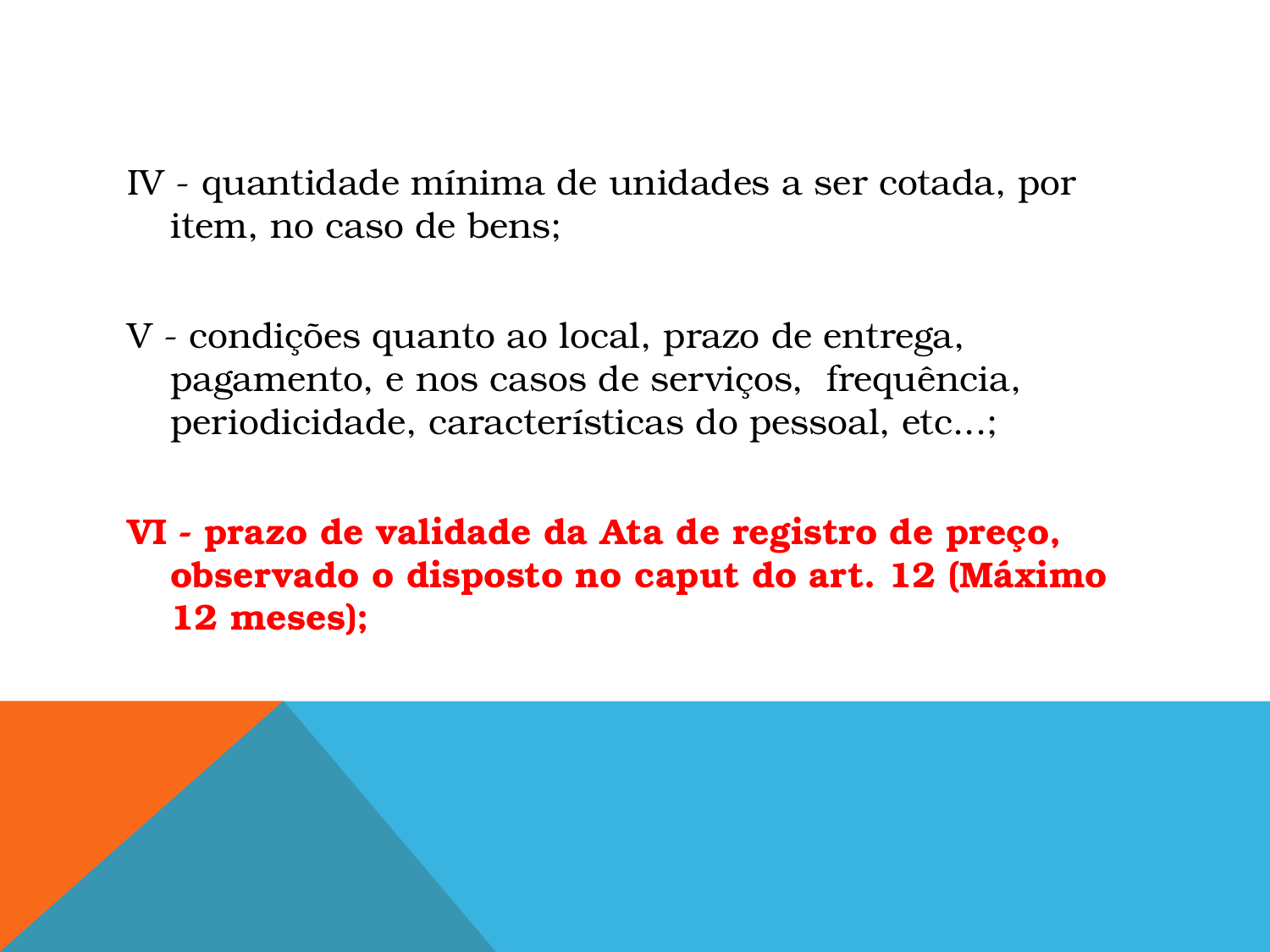

#
IV - quantidade mínima de unidades a ser cotada, por item, no caso de bens;

V - condições quanto ao local, prazo de entrega, pagamento, e nos casos de serviços,  frequência, periodicidade, características do pessoal, etc...;

VI - prazo de validade da Ata de registro de preço, observado o disposto no caput do art. 12 (Máximo 12 meses);